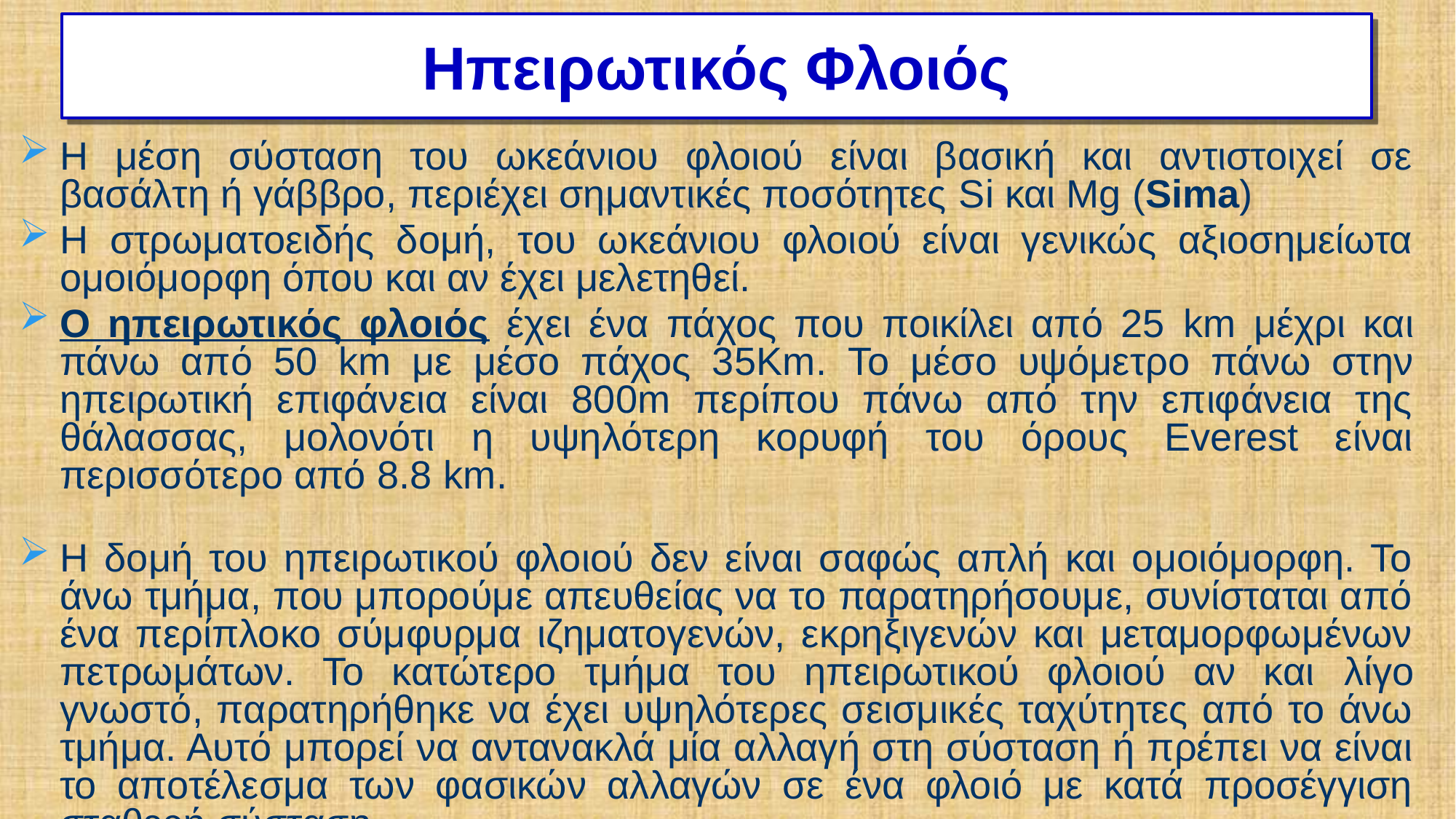

# Ηπειρωτικός Φλοιός
Η μέση σύσταση του ωκεάνιου φλοιού είναι βασική και αντιστοιχεί σε βασάλτη ή γάββρο, περιέχει σημαντικές ποσότητες Si και Mg (Sima)
Η στρωματοειδής δομή, του ωκεάνιου φλοιού είναι γενικώς αξιοσημείωτα ομοιόμορφη όπου και αν έχει μελετηθεί.
Ο ηπειρωτικός φλοιός έχει ένα πάχος που ποικίλει από 25 km μέχρι και πάνω από 50 km με μέσο πάχος 35Κm. Το μέσο υψόμετρο πάνω στην ηπειρωτική επιφάνεια είναι 800m περίπου πάνω από την επιφάνεια της θάλασσας, μολονότι η υψηλότερη κορυφή του όρους Everest είναι περισσότερο από 8.8 km.
Η δομή του ηπειρωτικού φλοιού δεν είναι σαφώς απλή και ομοιόμορφη. Το άνω τμήμα, που μπορούμε απευθείας να το παρατηρήσουμε, συνίσταται από ένα περίπλοκο σύμφυρμα ιζηματογενών, εκρηξιγενών και μεταμορφωμένων πετρωμάτων. Το κατώτερο τμήμα του ηπειρωτικού φλοιού αν και λίγο γνωστό, παρατηρήθηκε να έχει υψηλότερες σεισμικές ταχύτητες από το άνω τμήμα. Αυτό μπορεί να αντανακλά μία αλλαγή στη σύσταση ή πρέπει να είναι το αποτέλεσμα των φασικών αλλαγών σε ένα φλοιό με κατά προσέγγιση σταθερή σύσταση.